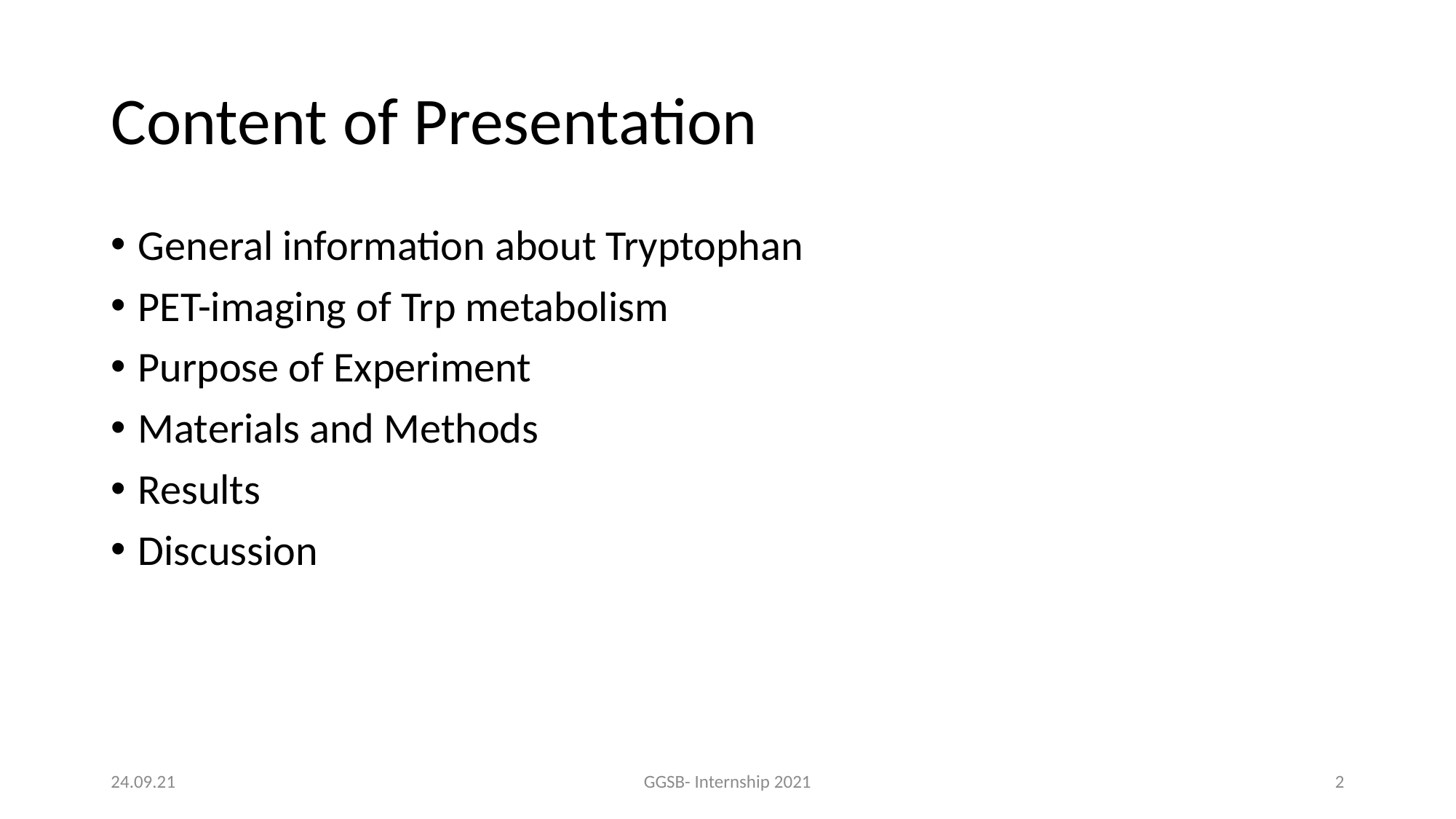

# Content of Presentation
General information about Tryptophan
PET-imaging of Trp metabolism
Purpose of Experiment
Materials and Methods
Results
Discussion

24.09.21
GGSB- Internship 2021
2